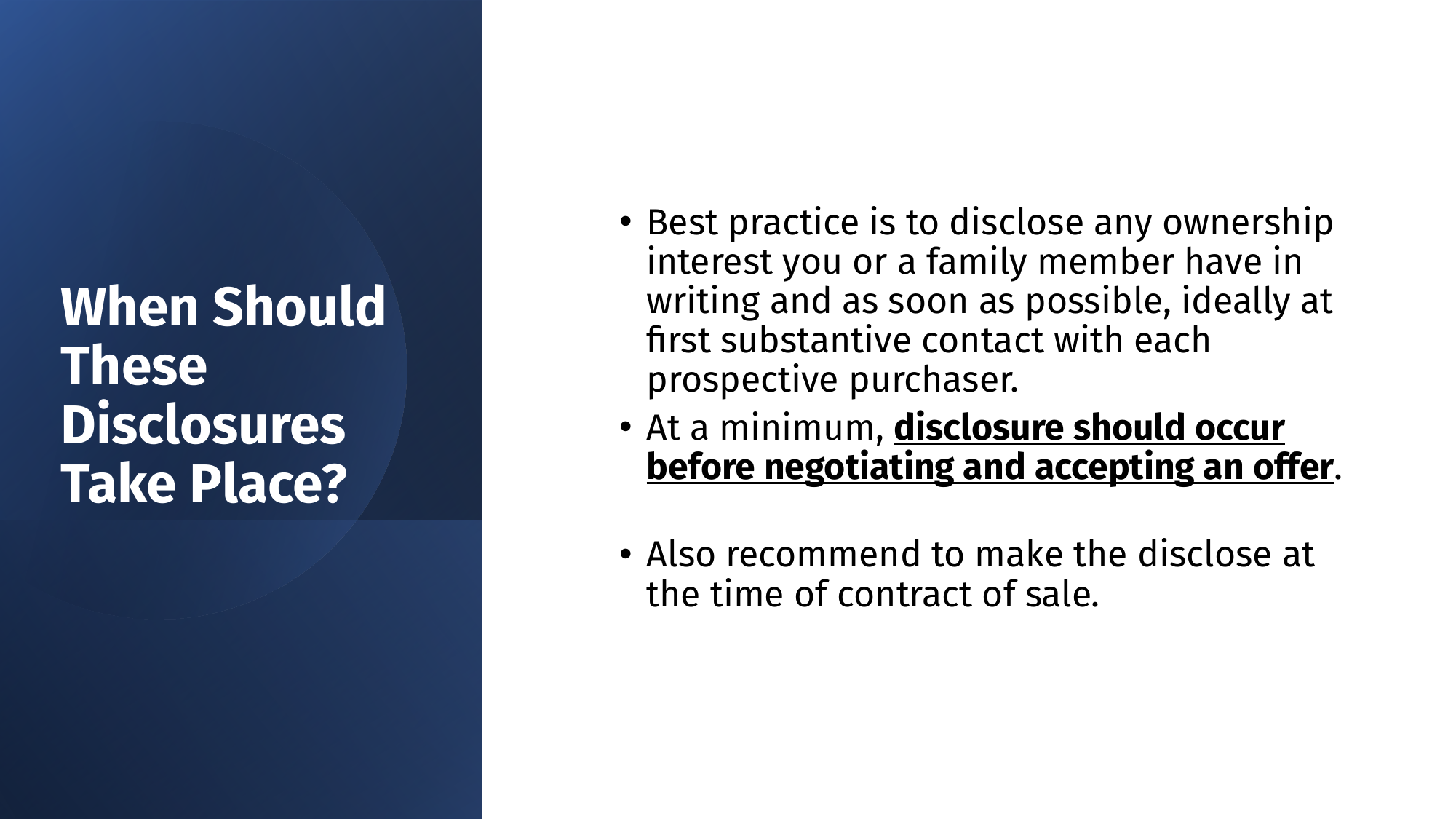

Best practice is to disclose any ownership interest you or a family member have in writing and as soon as possible, ideally at first substantive contact with each prospective purchaser.
At a minimum, disclosure should occur before negotiating and accepting an offer.
Also recommend to make the disclose at the time of contract of sale.

# When Should These Disclosures Take Place?